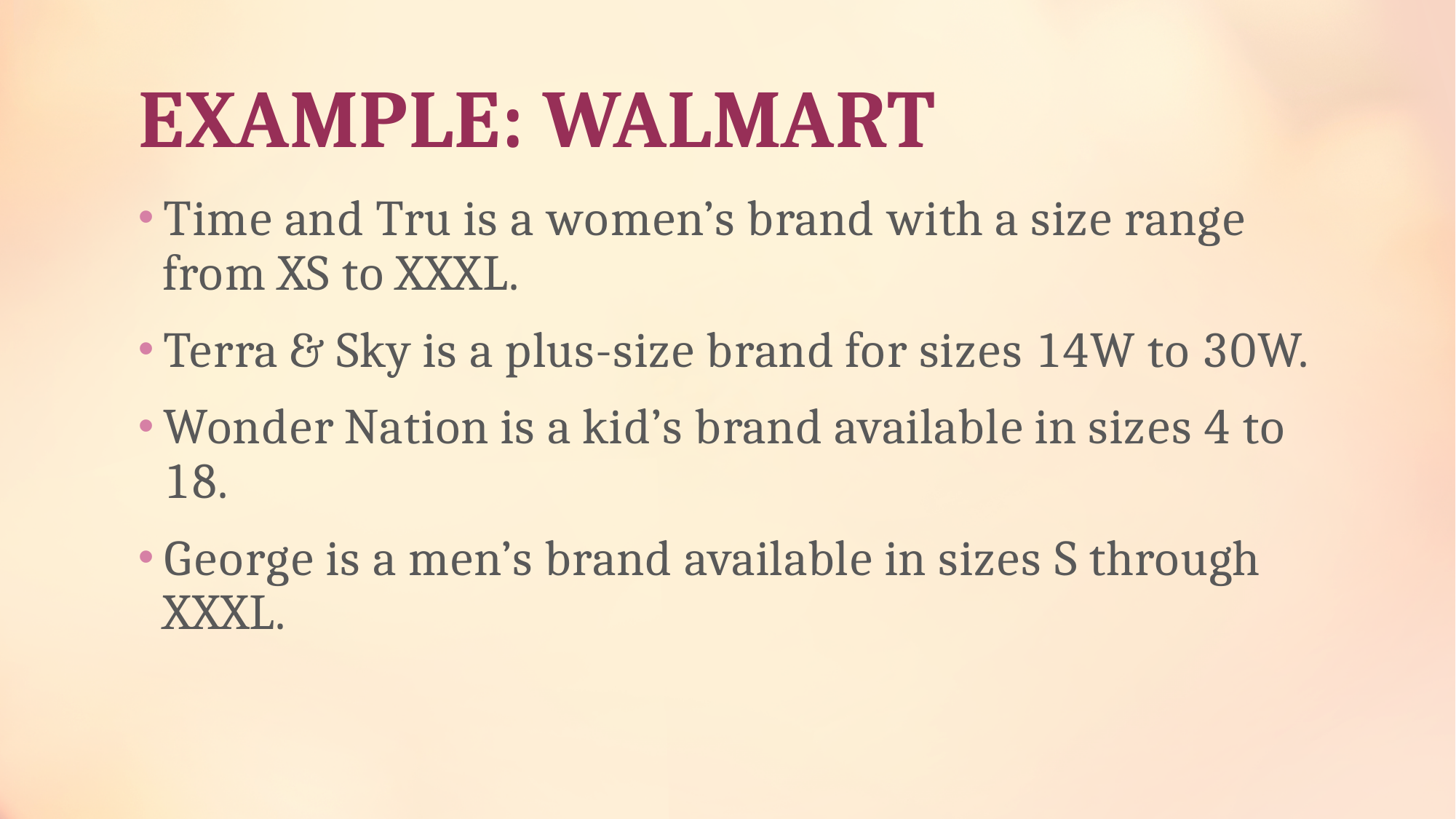

# EXAMPLE: WALMART
Time and Tru is a women’s brand with a size range from XS to XXXL.
Terra & Sky is a plus-size brand for sizes 14W to 30W.
Wonder Nation is a kid’s brand available in sizes 4 to 18.
George is a men’s brand available in sizes S through XXXL.